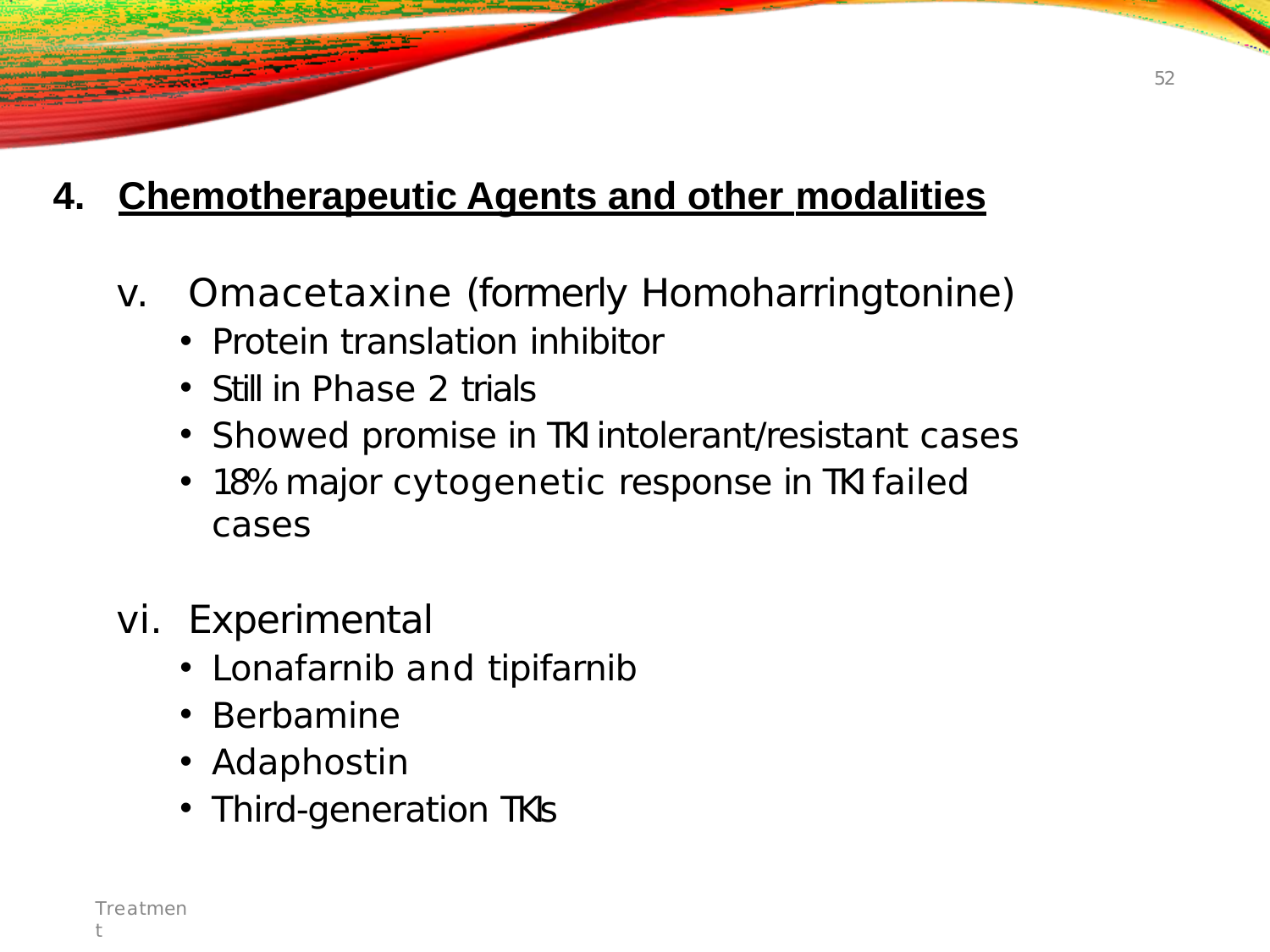

52
# 4.	Chemotherapeutic Agents and other modalities
Omacetaxine (formerly Homoharringtonine)
Protein translation inhibitor
Still in Phase 2 trials
Showed promise in TKI intolerant/resistant cases
18% major cytogenetic response in TKI failed cases

Experimental
Lonafarnib and tipifarnib
Berbamine
Adaphostin
Third-generation TKIs
Treatment